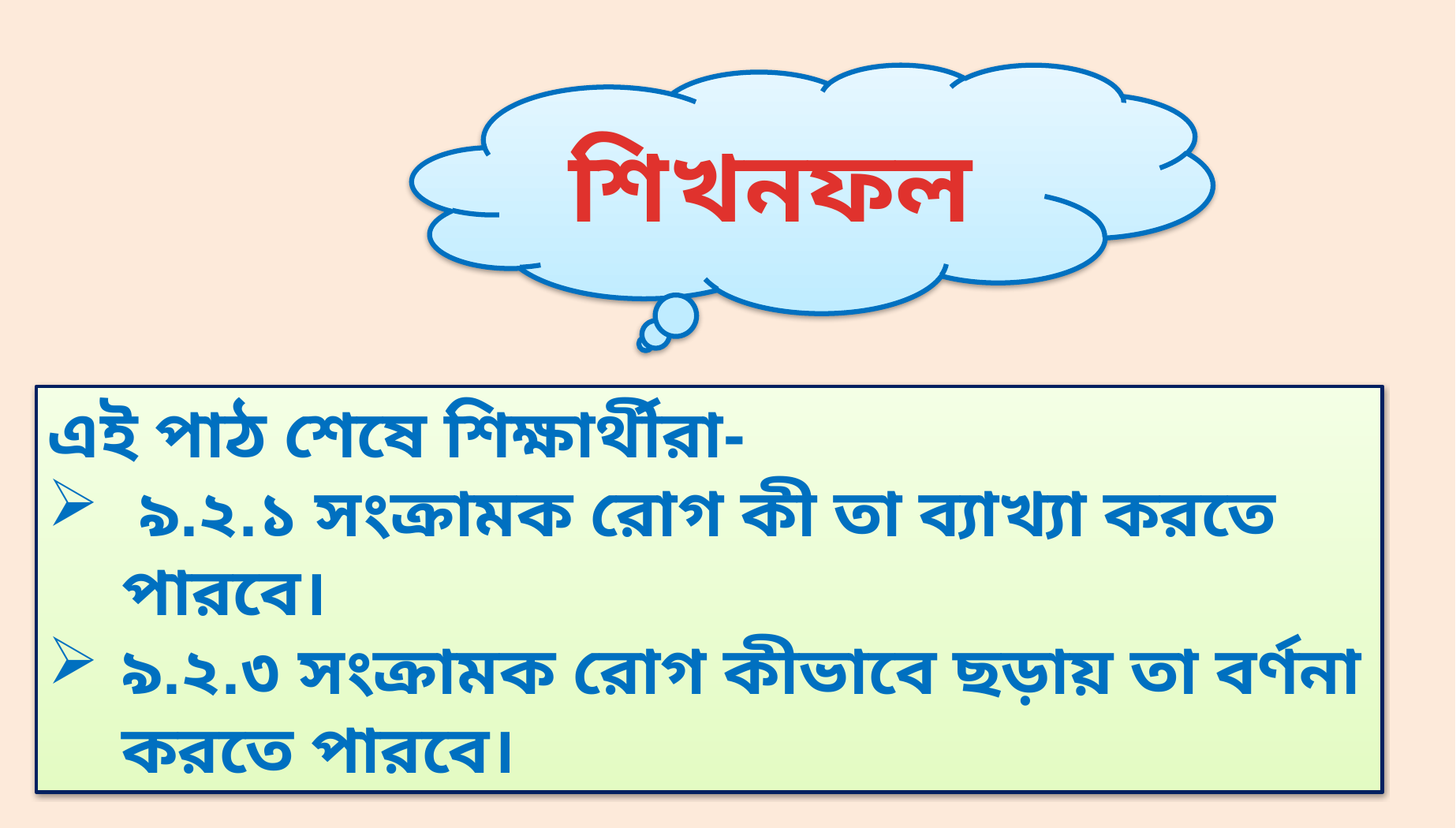

শিখনফল
এই পাঠ শেষে শিক্ষার্থীরা-
 ৯.২.১ সংক্রামক রোগ কী তা ব্যাখ্যা করতে পারবে।
৯.২.৩ সংক্রামক রোগ কীভাবে ছড়ায় তা বর্ণনা করতে পারবে।